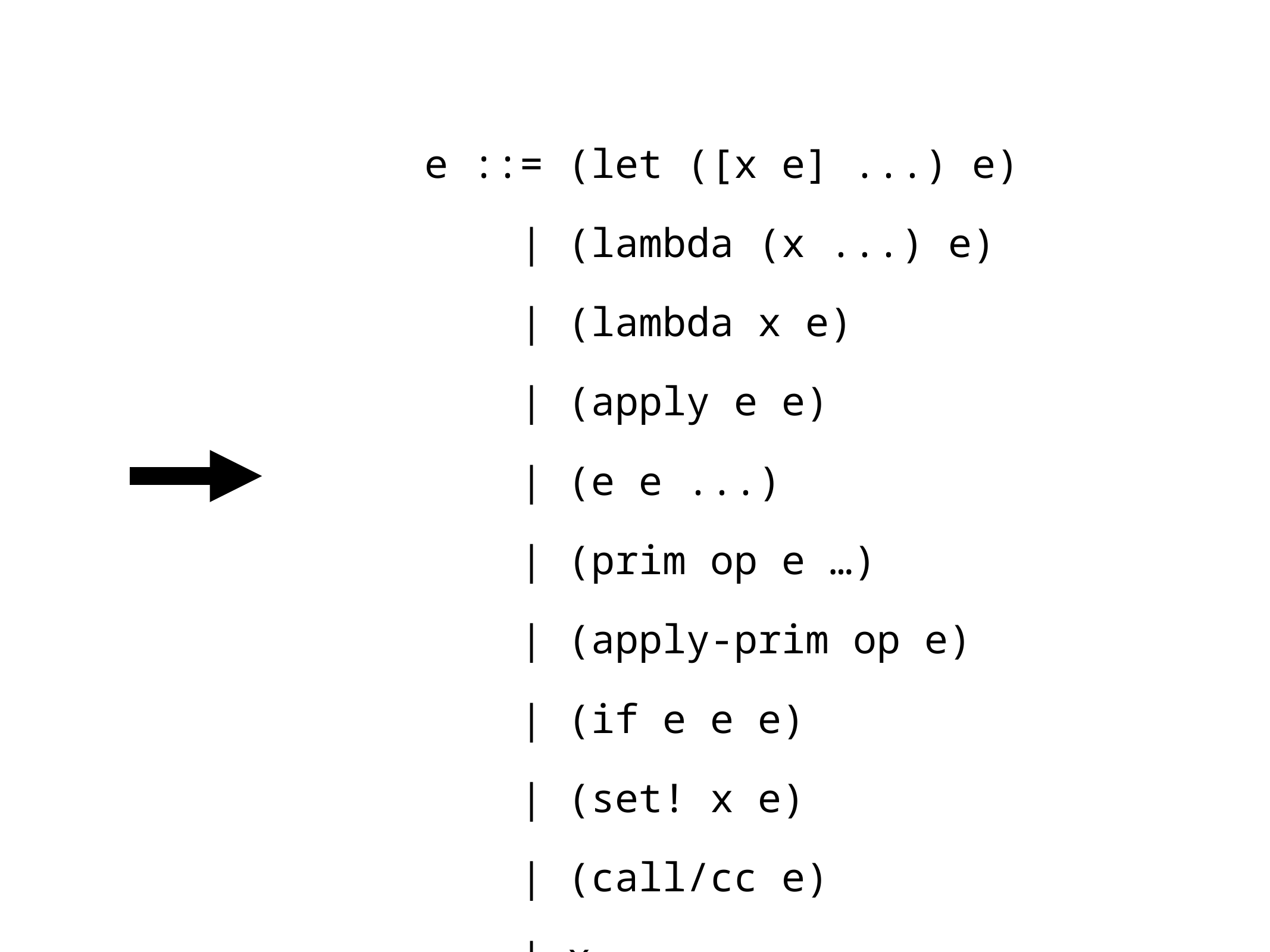

e ::= (let ([x e] ...) e)
    | (lambda (x ...) e)
    | (lambda x e)
    | (apply e e)
    | (e e ...)
    | (prim op e …)
    | (apply-prim op e)
    | (if e e e)
    | (set! x e)
    | (call/cc e)
    | x
    | (quote dat)